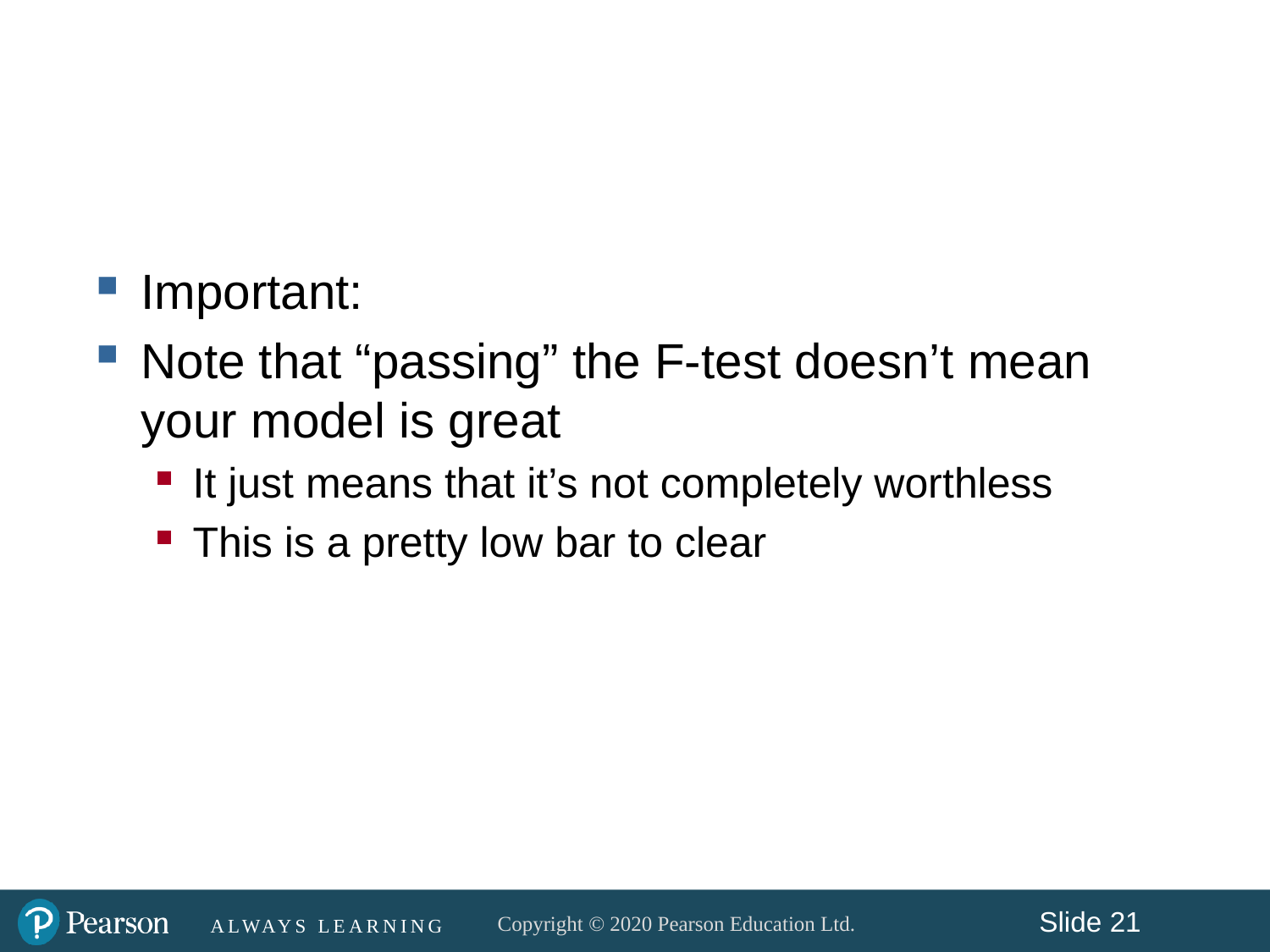

#
Important:
Note that “passing” the F-test doesn’t mean your model is great
It just means that it’s not completely worthless
This is a pretty low bar to clear